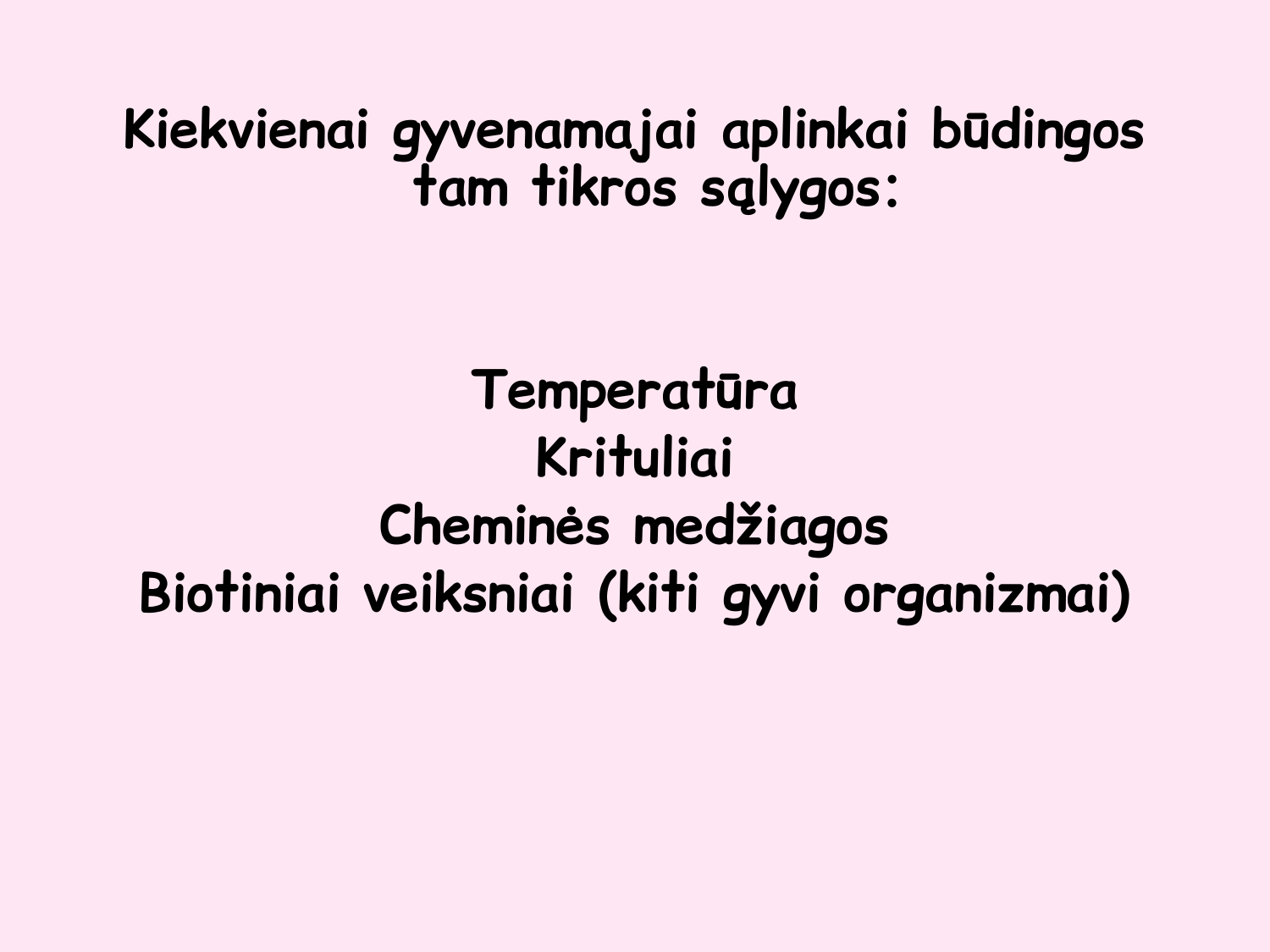

Kiekvienai gyvenamajai aplinkai būdingos tam tikros sąlygos:

Temperatūra
Krituliai
Cheminės medžiagos
Biotiniai veiksniai (kiti gyvi organizmai)